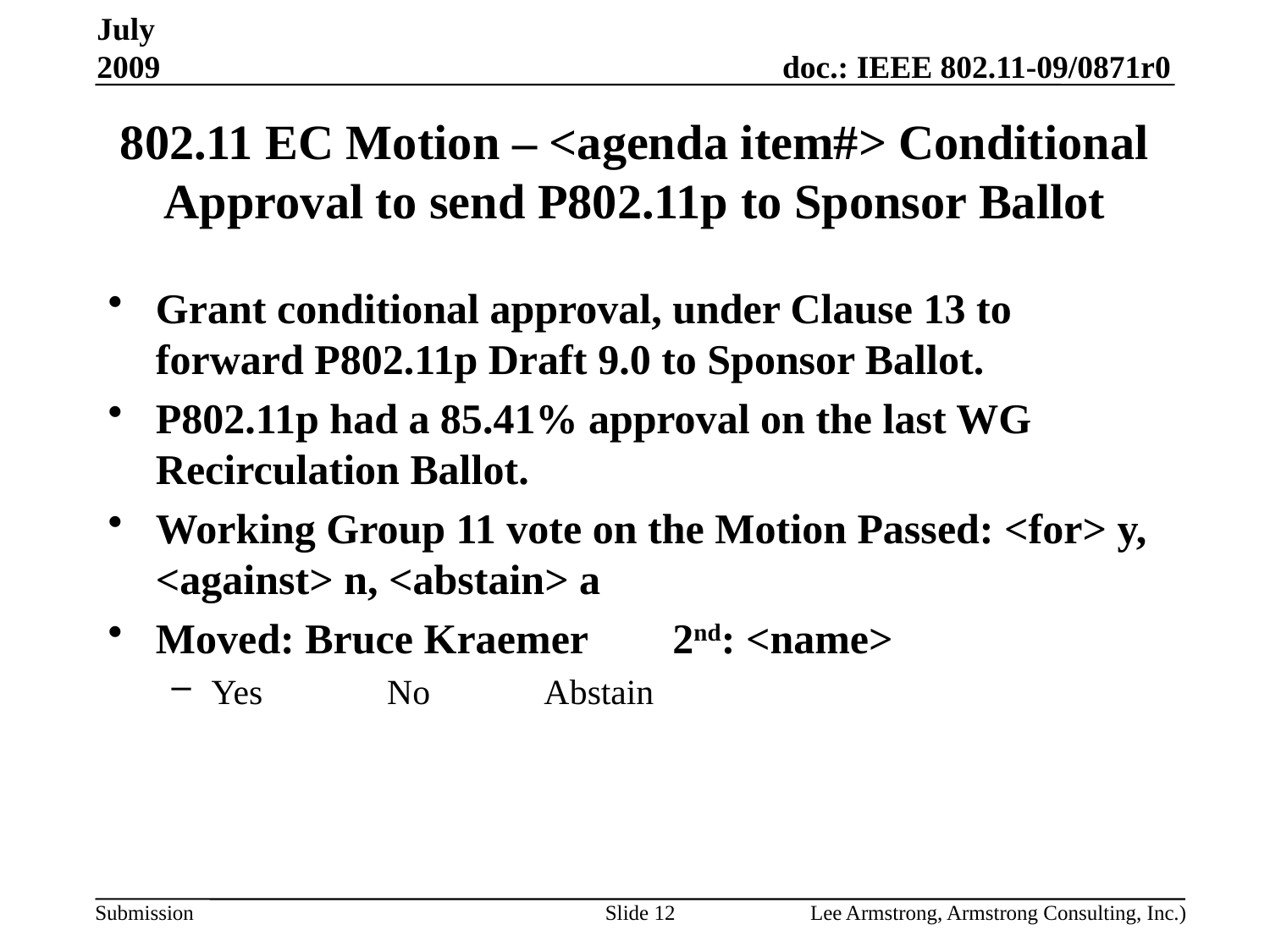

July 2009
# 802.11 EC Motion – <agenda item#> Conditional Approval to send P802.11p to Sponsor Ballot
Grant conditional approval, under Clause 13 to forward P802.11p Draft 9.0 to Sponsor Ballot.
P802.11p had a 85.41% approval on the last WG Recirculation Ballot.
Working Group 11 vote on the Motion Passed: <for> y, <against> n, <abstain> a
Moved: Bruce Kraemer        2nd: <name>
Yes              No             Abstain
Slide 12
Lee Armstrong, Armstrong Consulting, Inc.)